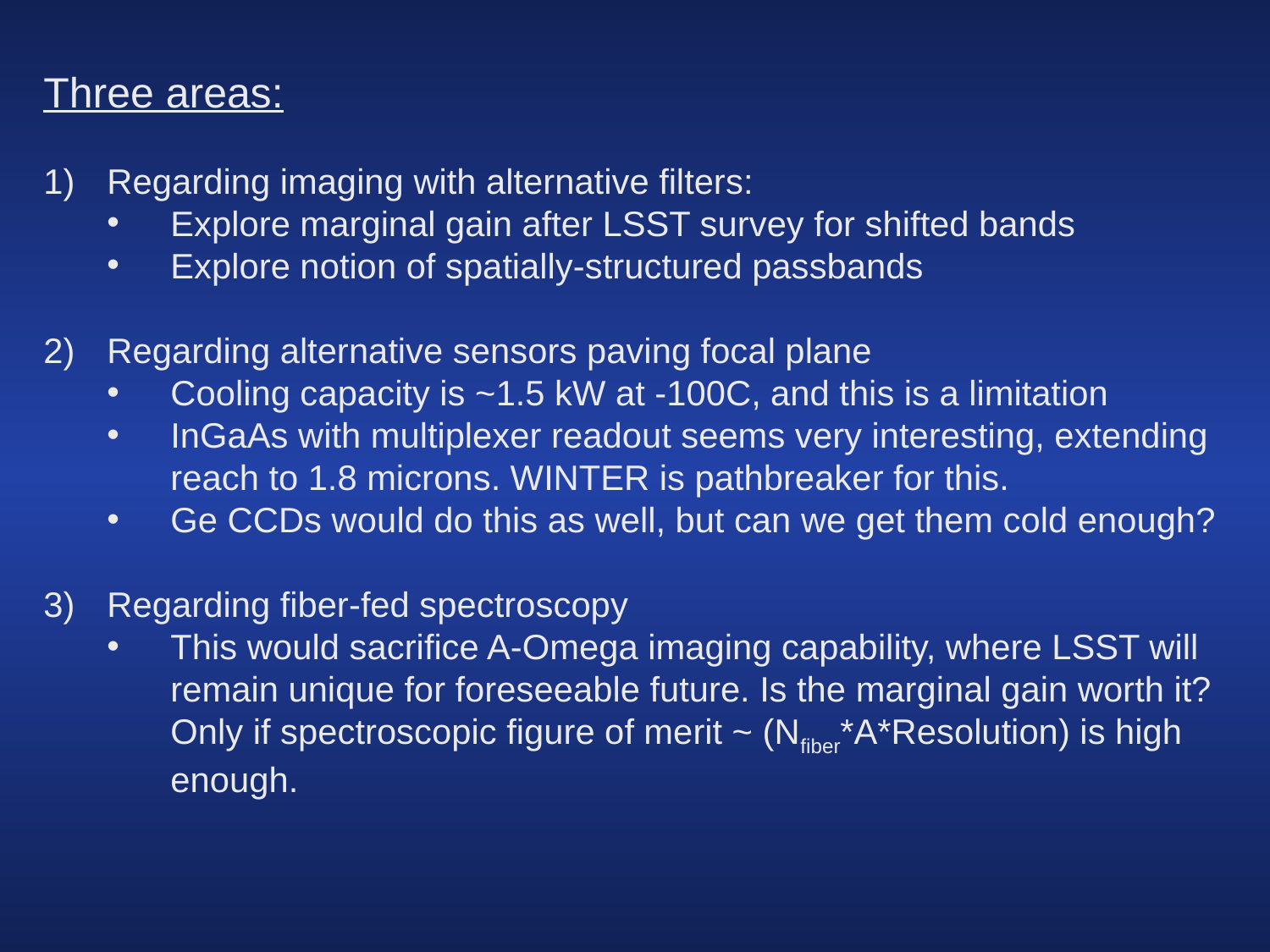

Three areas:

Regarding imaging with alternative filters:
Explore marginal gain after LSST survey for shifted bands
Explore notion of spatially-structured passbands

Regarding alternative sensors paving focal plane
Cooling capacity is ~1.5 kW at -100C, and this is a limitation
InGaAs with multiplexer readout seems very interesting, extending reach to 1.8 microns. WINTER is pathbreaker for this.
Ge CCDs would do this as well, but can we get them cold enough?

Regarding fiber-fed spectroscopy
This would sacrifice A-Omega imaging capability, where LSST will remain unique for foreseeable future. Is the marginal gain worth it? Only if spectroscopic figure of merit ~ (Nfiber*A*Resolution) is high enough.